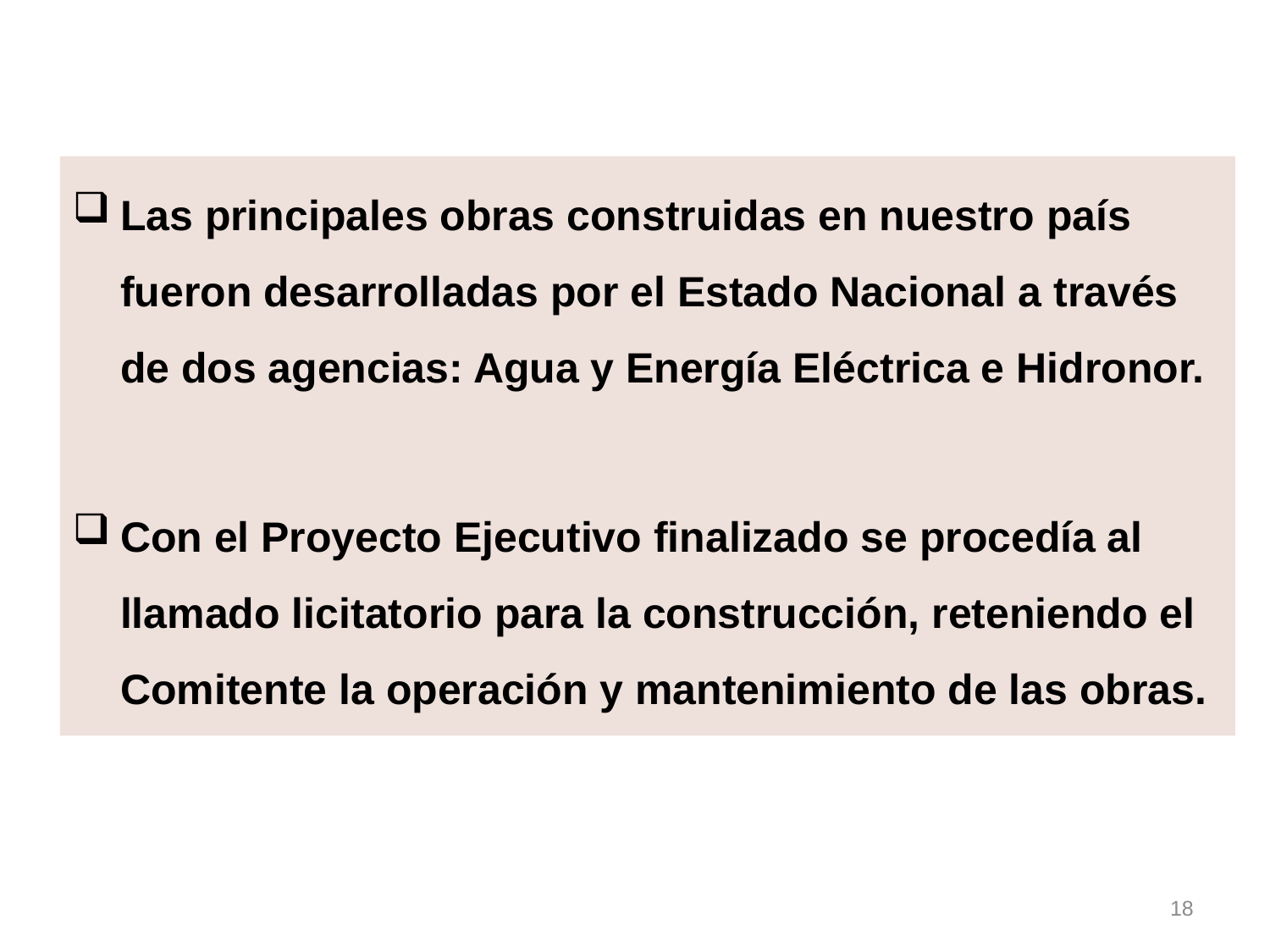

Las principales obras construidas en nuestro país fueron desarrolladas por el Estado Nacional a través de dos agencias: Agua y Energía Eléctrica e Hidronor.

Con el Proyecto Ejecutivo finalizado se procedía al llamado licitatorio para la construcción, reteniendo el Comitente la operación y mantenimiento de las obras.
18